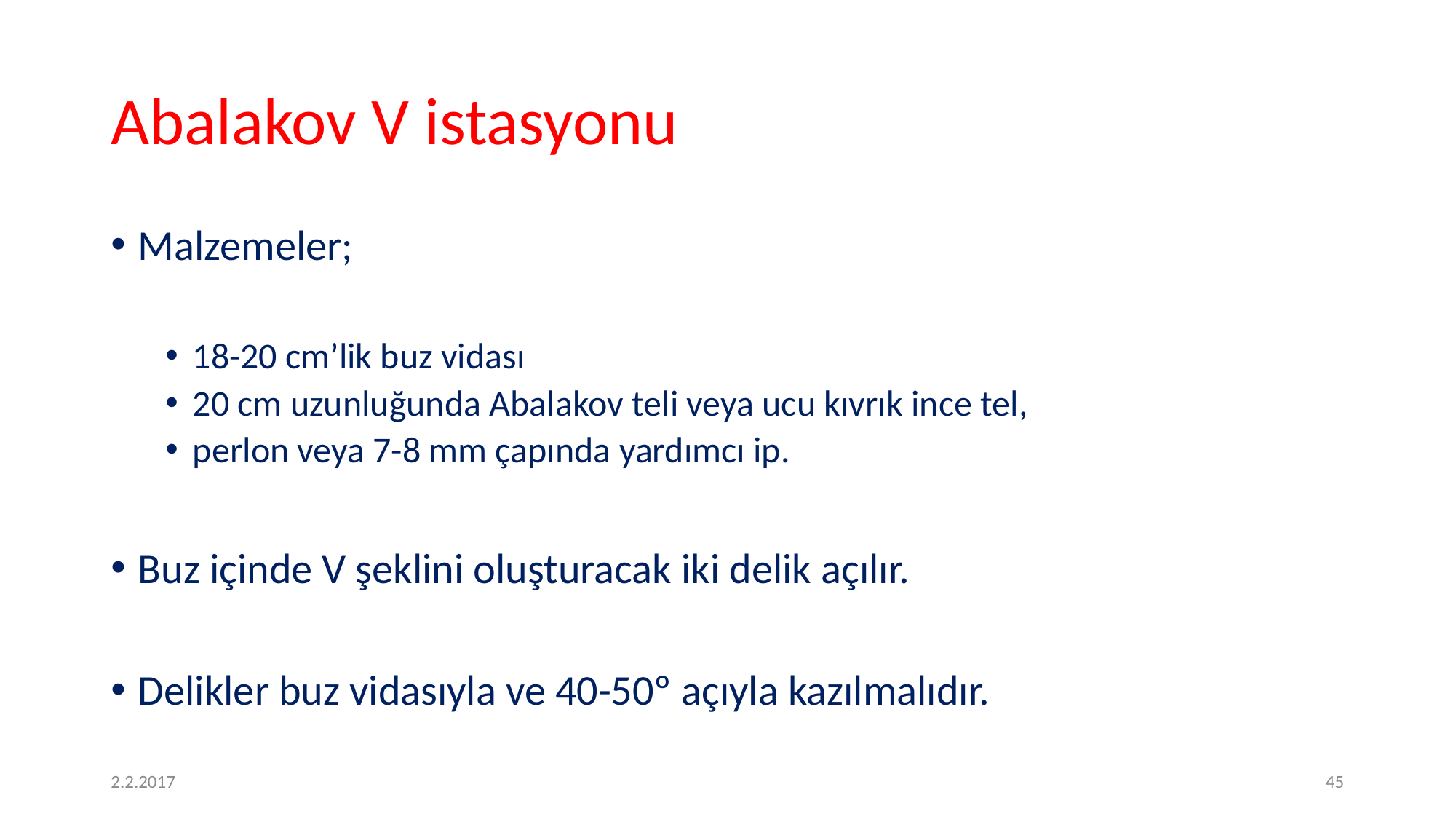

# Abalakov V istasyonu
Malzemeler;

18-20 cm’lik buz vidası
20 cm uzunluğunda Abalakov teli veya ucu kıvrık ince tel,
perlon veya 7-8 mm çapında yardımcı ip.

Buz içinde V şeklini oluşturacak iki delik açılır.

Delikler buz vidasıyla ve 40-50º açıyla kazılmalıdır.
2.2.2017
45